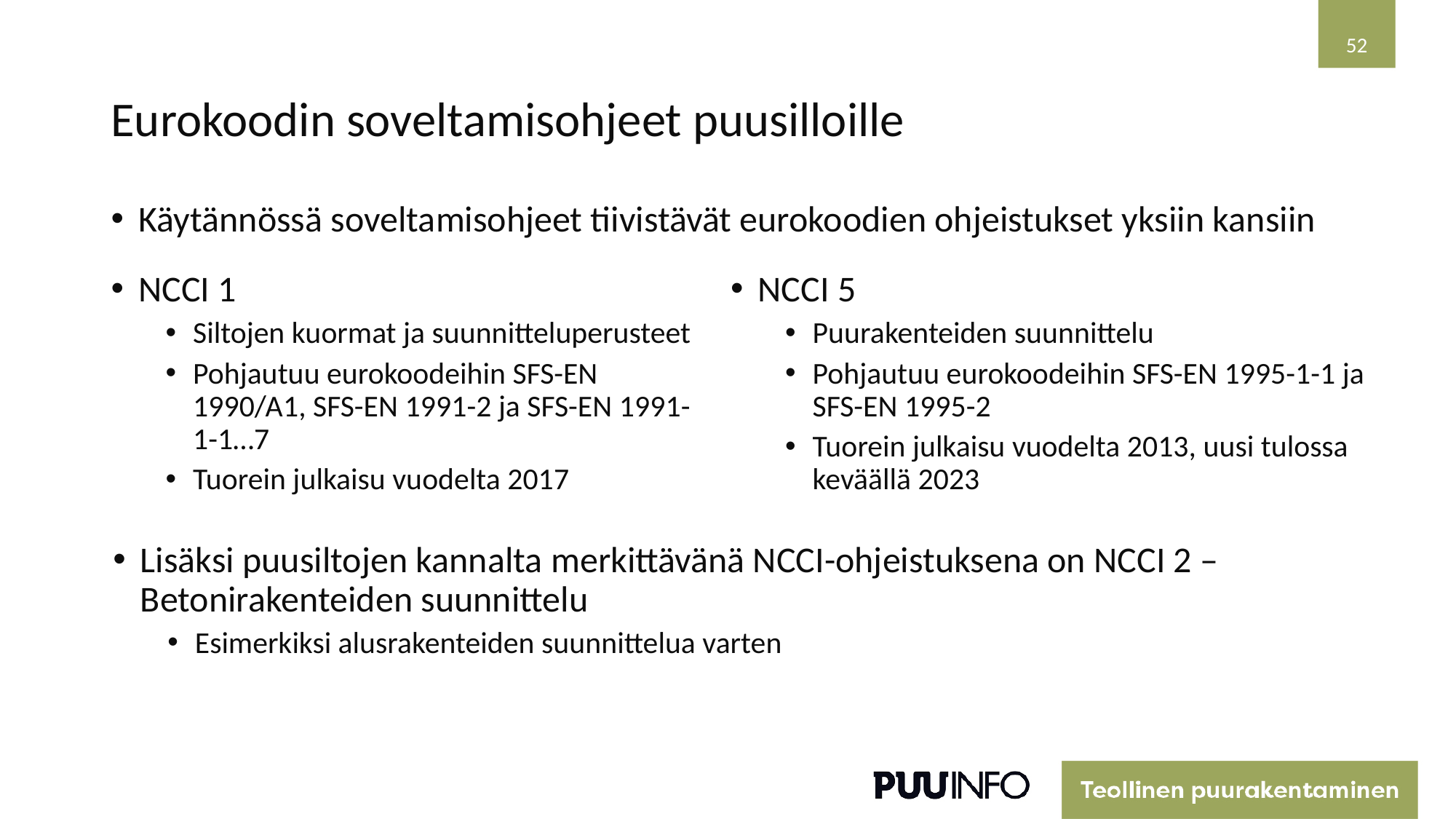

52
# Eurokoodin soveltamisohjeet puusilloille
Käytännössä soveltamisohjeet tiivistävät eurokoodien ohjeistukset yksiin kansiin

NCCI 5
Puurakenteiden suunnittelu
Pohjautuu eurokoodeihin SFS-EN 1995-1-1 ja SFS-EN 1995-2
Tuorein julkaisu vuodelta 2013, uusi tulossa keväällä 2023

NCCI 1
Siltojen kuormat ja suunnitteluperusteet
Pohjautuu eurokoodeihin SFS-EN 1990/A1, SFS-EN 1991-2 ja SFS-EN 1991-1-1…7
Tuorein julkaisu vuodelta 2017

Lisäksi puusiltojen kannalta merkittävänä NCCI-ohjeistuksena on NCCI 2 – Betonirakenteiden suunnittelu
Esimerkiksi alusrakenteiden suunnittelua varten